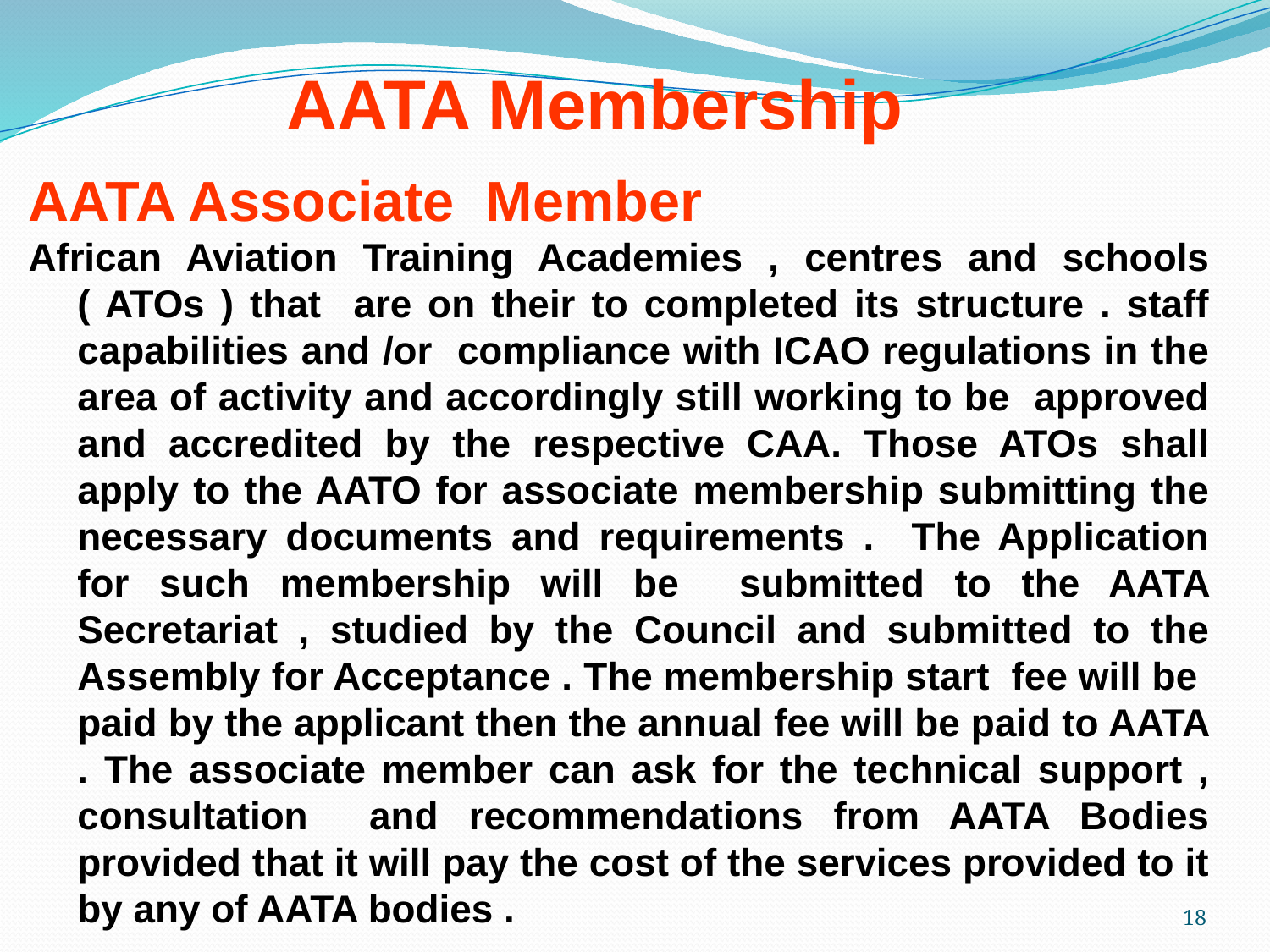

AATA Membership

AATA Associate  Member
African Aviation Training Academies , centres and schools ( ATOs ) that  are on their to completed its structure . staff capabilities and /or  compliance with ICAO regulations in the area of activity and accordingly still working to be  approved and accredited by the respective CAA. Those ATOs shall apply to the AATO for associate membership submitting the necessary documents and requirements .  The Application for such membership will be  submitted to the AATA Secretariat , studied by the Council and submitted to the Assembly for Acceptance . The membership start  fee will be  paid by the applicant then the annual fee will be paid to AATA . The associate member can ask for the technical support , consultation  and recommendations from AATA Bodies provided that it will pay the cost of the services provided to it by any of AATA bodies .
18